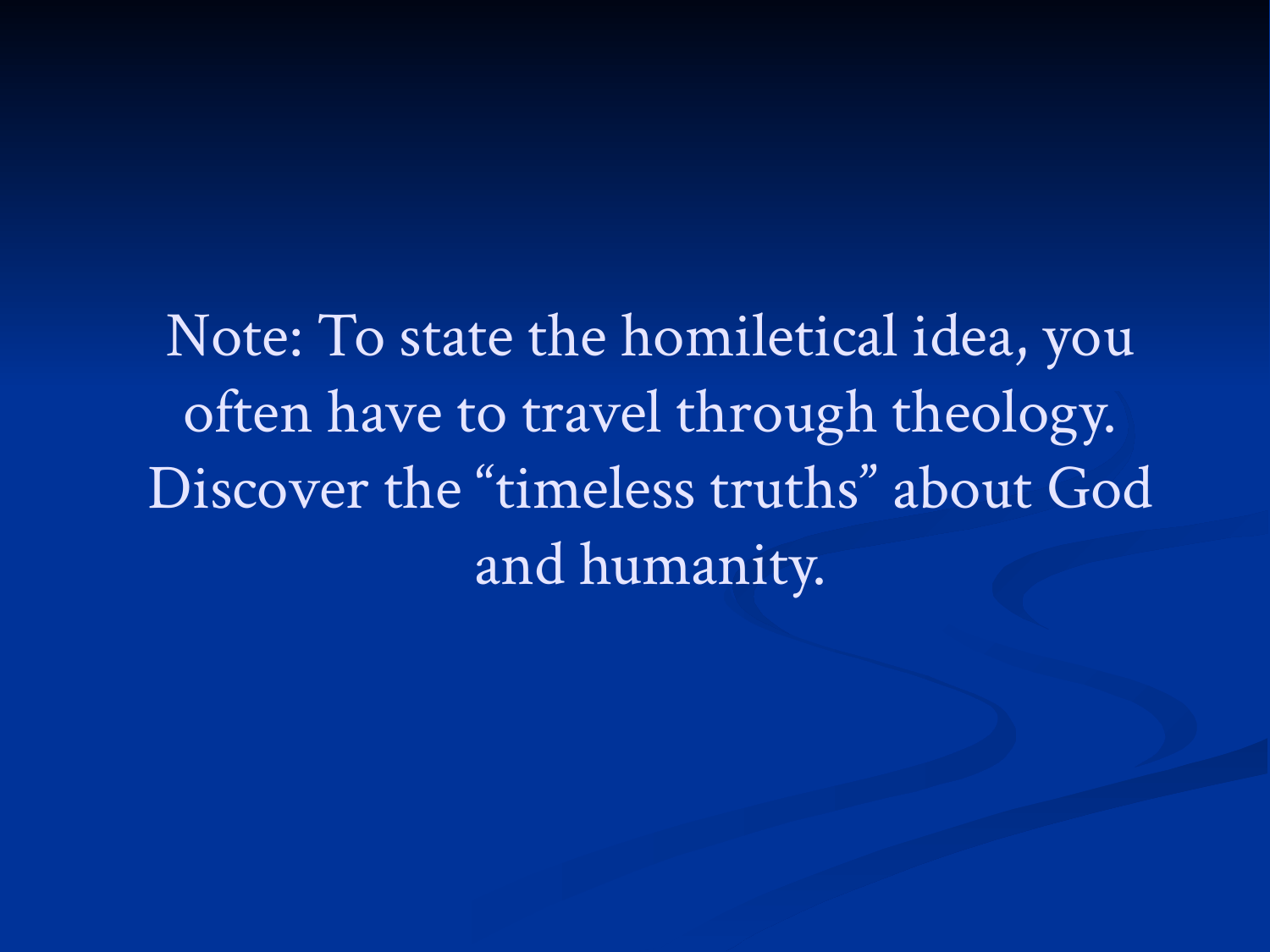

# Note: To state the homiletical idea, you often have to travel through theology. Discover the “timeless truths” about God and humanity.